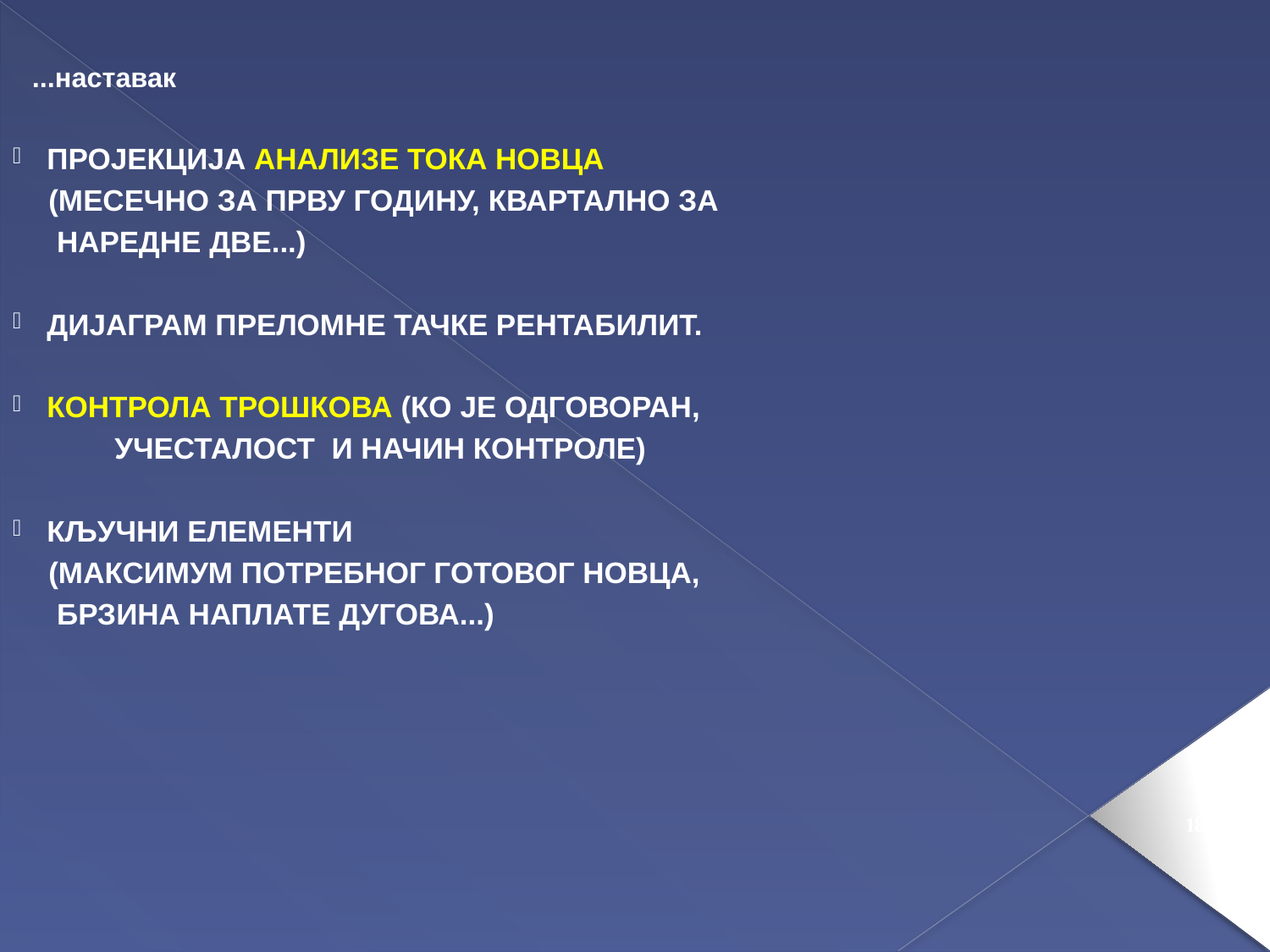

...наставак

ПРОЈЕКЦИЈА АНАЛИЗЕ ТОКА НОВЦА
  (МЕСЕЧНО ЗА ПРВУ ГОДИНУ, КВАРТАЛНО ЗА
   НАРЕДНЕ ДВЕ...)

ДИЈАГРАМ ПРЕЛОМНЕ ТАЧКЕ РЕНТАБИЛИТ.

КОНТРОЛА ТРОШКОВА (КО ЈЕ ОДГОВОРАН,
          УЧЕСТАЛОСТ  И НАЧИН КОНТРОЛЕ)

КЉУЧНИ ЕЛЕМЕНТИ
  (МАКСИМУМ ПОТРЕБНОГ ГОТОВОГ НОВЦА,
   БРЗИНА НАПЛАТЕ ДУГОВА...)

189